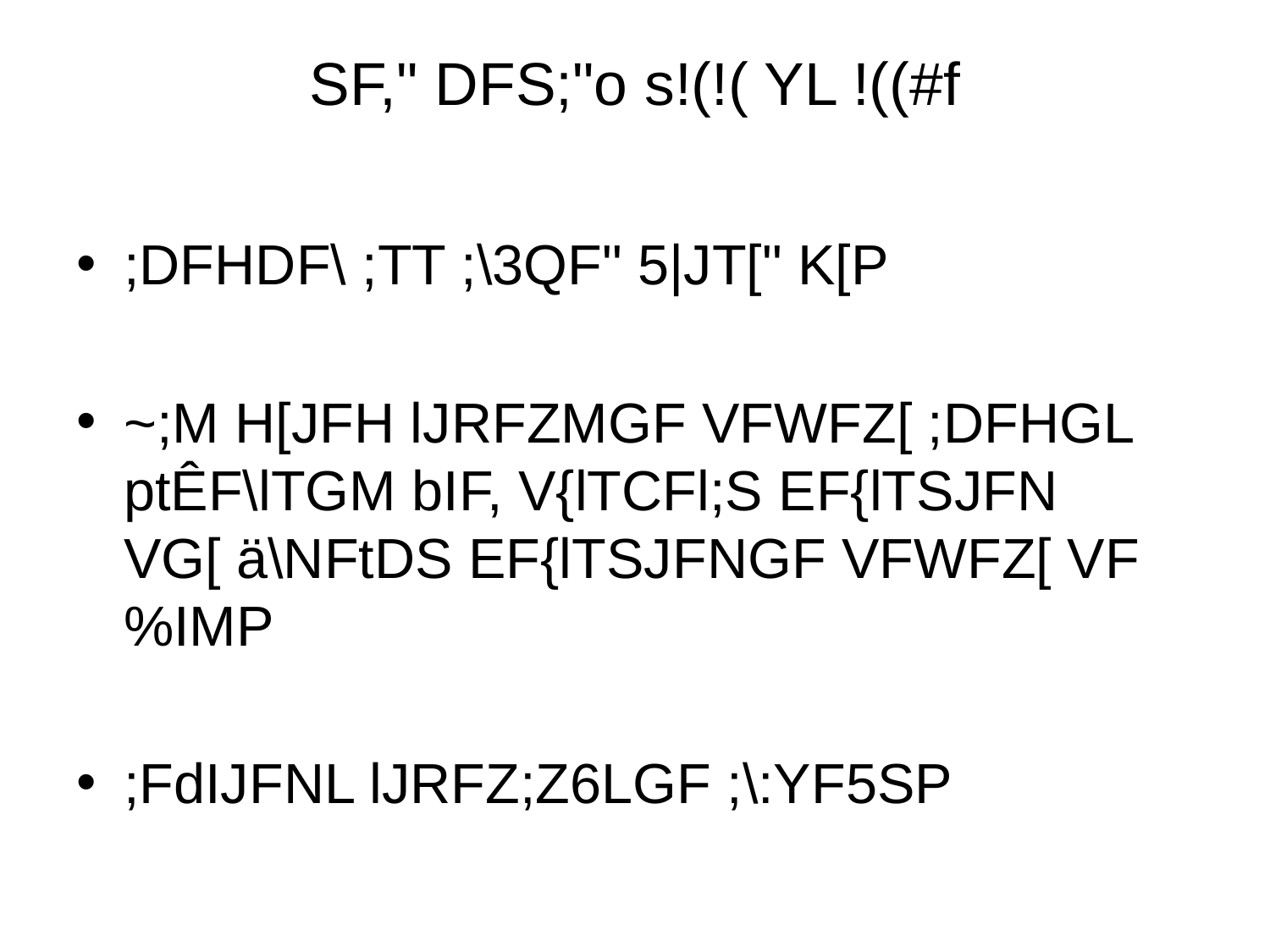

# SF," DFS;"o s!(!( YL !((#f
;DFHDF\ ;TT ;\3QF" 5|JT[" K[P

~;M H[JFH lJRFZMGF VFWFZ[ ;DFHGL ptÊF\lTGM bIF, V{lTCFl;S EF{lTSJFN VG[ ä\NFtDS EF{lTSJFNGF VFWFZ[ VF%IMP

;FdIJFNL lJRFZ;Z6LGF ;\:YF5SP